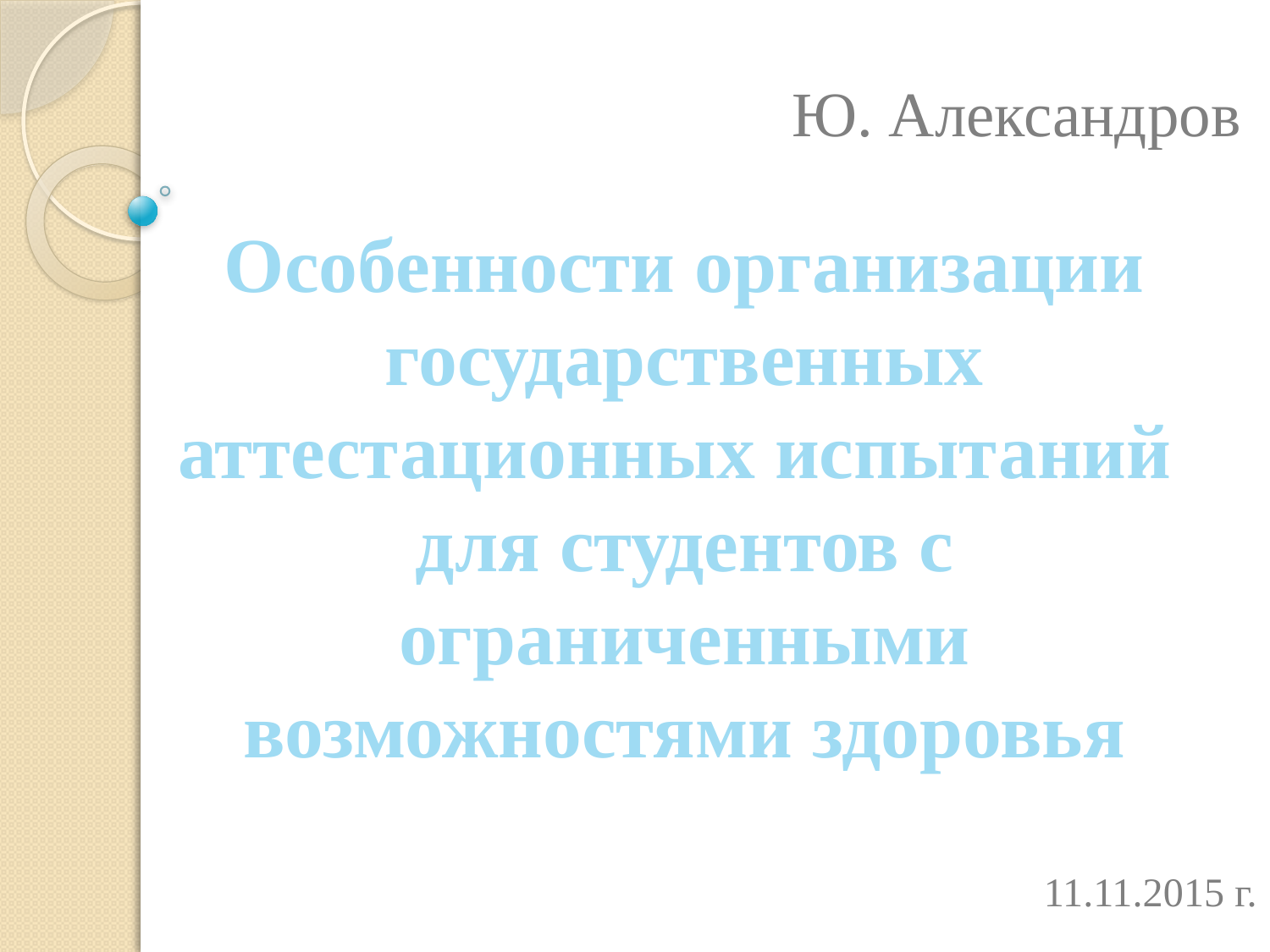

Ю. Александров
# Особенности организации государственных аттестационных испытаний для студентов с ограниченными возможностями здоровья
11.11.2015 г.